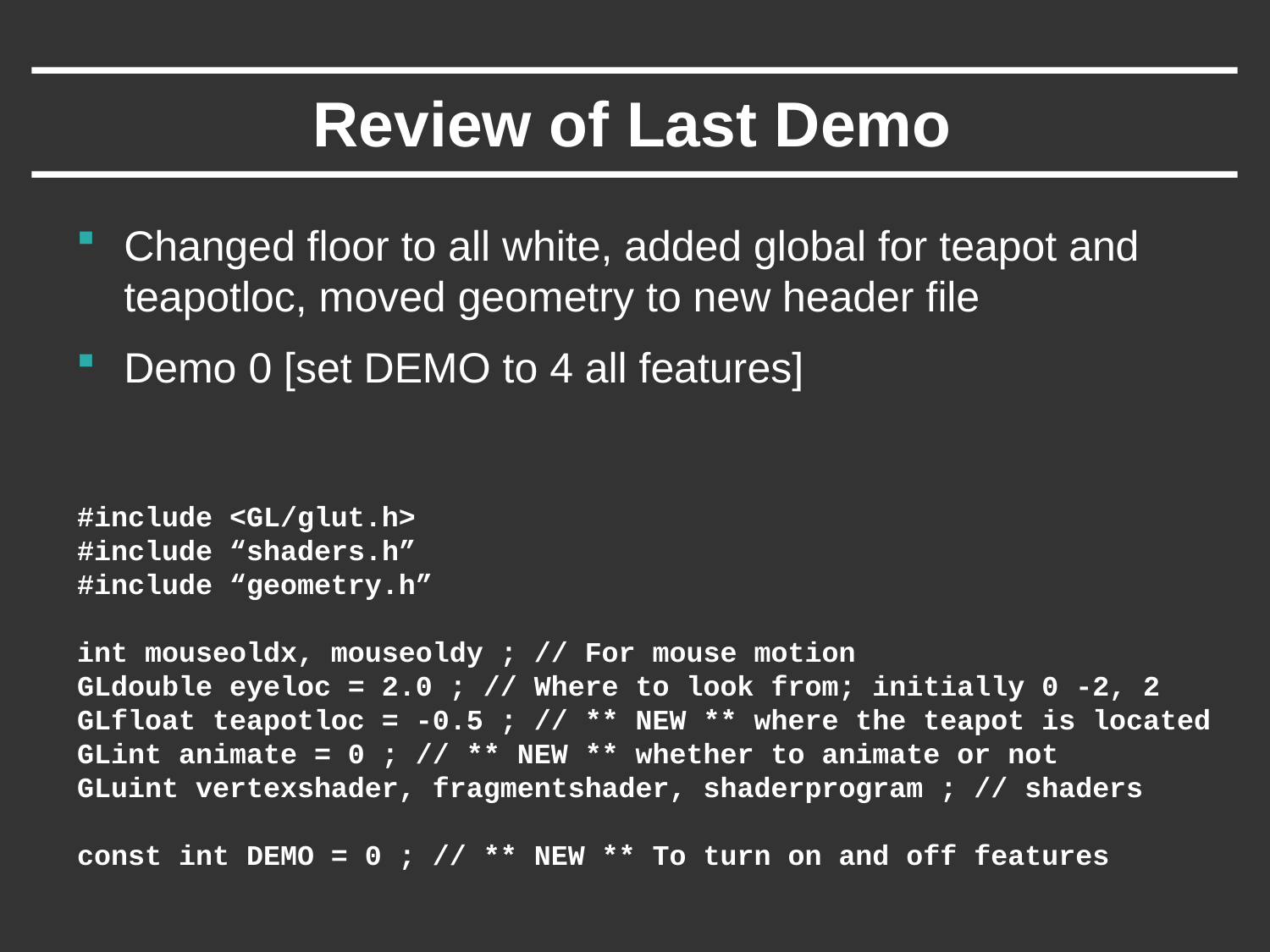

# Review of Last Demo
Changed floor to all white, added global for teapot and teapotloc, moved geometry to new header file
Demo 0 [set DEMO to 4 all features]
#include <GL/glut.h>
#include “shaders.h”
#include “geometry.h”

int mouseoldx, mouseoldy ; // For mouse motion
GLdouble eyeloc = 2.0 ; // Where to look from; initially 0 -2, 2
GLfloat teapotloc = -0.5 ; // ** NEW ** where the teapot is located
GLint animate = 0 ; // ** NEW ** whether to animate or not
GLuint vertexshader, fragmentshader, shaderprogram ; // shaders

const int DEMO = 0 ; // ** NEW ** To turn on and off features